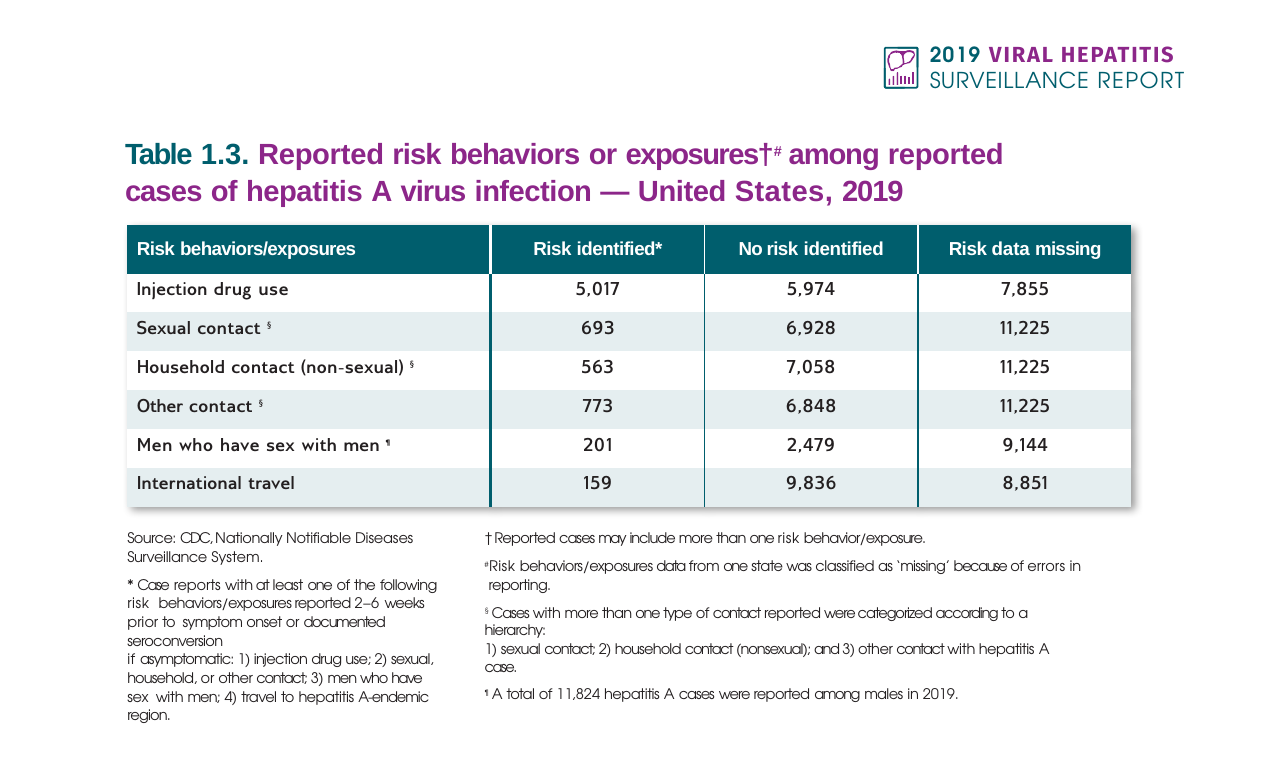

# 2019 VIRAL HEPATITIS
SURVEILLANCE REPORT

Table 1.3. Reported risk behaviors or exposures†# among reported  cases of hepatitis A virus infection — United States, 2019
| Risk behaviors/exposures | Risk identified\* | No risk identified | Risk data missing |
| --- | --- | --- | --- |
| Injection drug use | 5,017 | 5,974 | 7,855 |
| Sexual contact § | 693 | 6,928 | 11,225 |
| Household contact (non-sexual) § | 563 | 7,058 | 11,225 |
| Other contact § | 773 | 6,848 | 11,225 |
| Men who have sex with men ¶ | 201 | 2,479 | 9,144 |
| International travel | 159 | 9,836 | 8,851 |
Source: CDC, Nationally Notifiable Diseases  Surveillance System.
* Case reports with at least one of the following risk  behaviors/exposures reported 2–6 weeks prior to  symptom onset or documented seroconversion
if asymptomatic: 1) injection drug use; 2) sexual,  household, or other contact; 3) men who have sex  with men; 4) travel to hepatitis A-endemic region.
† Reported cases may include more than one risk behavior/exposure.
# Risk behaviors/exposures data from one state was classified as ‘missing’ because of errors in  reporting.
§ Cases with more than one type of contact reported were categorized according to a hierarchy:
1) sexual contact; 2) household contact (nonsexual); and 3) other contact with hepatitis A case.
¶ A total of 11,824 hepatitis A cases were reported among males in 2019.